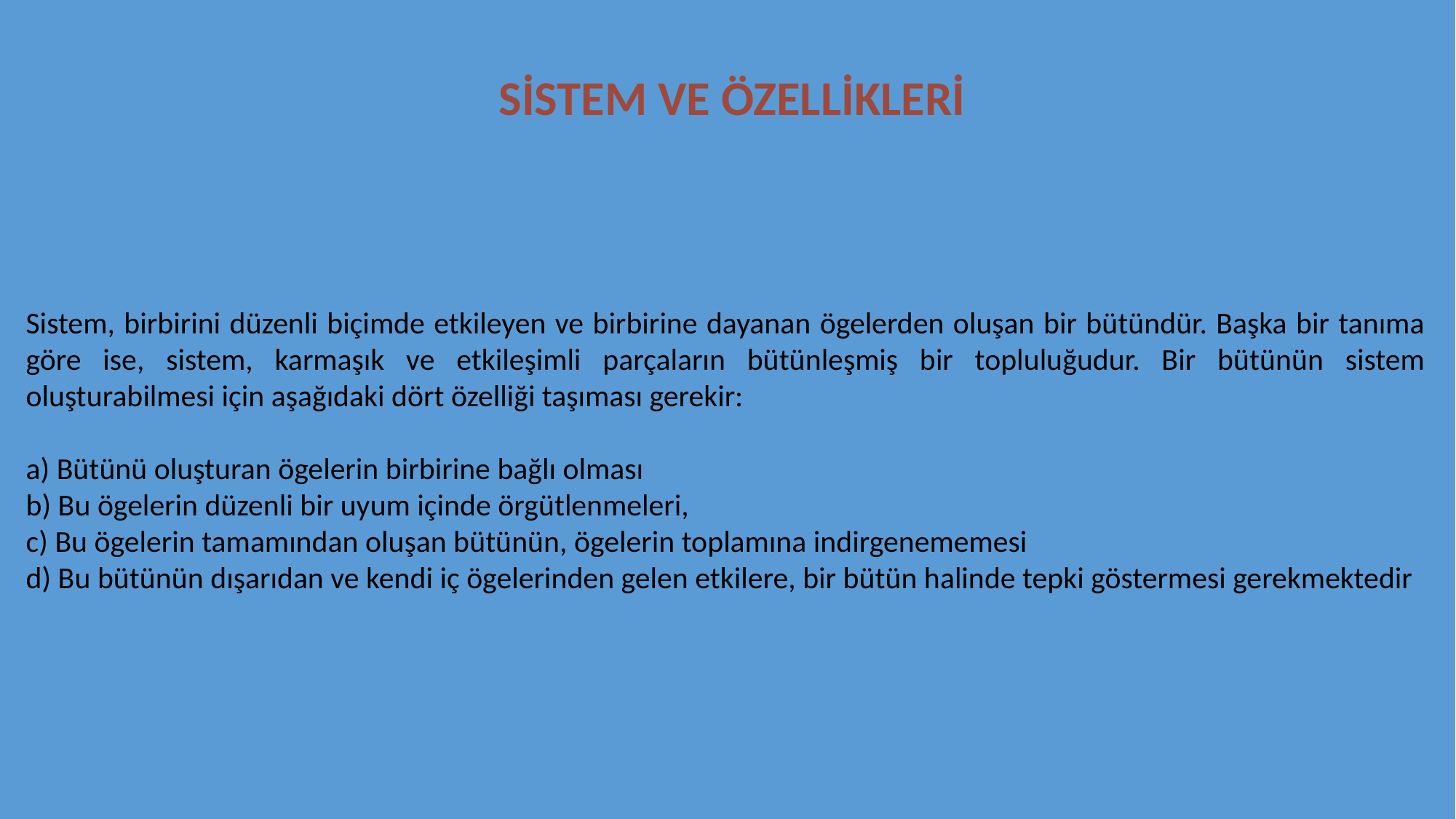

SİSTEM VE ÖZELLİKLERİ
Sistem, birbirini düzenli biçimde etkileyen ve birbirine dayanan ögelerden oluşan bir bütündür. Başka bir tanıma göre ise, sistem, karmaşık ve etkileşimli parçaların bütünleşmiş bir topluluğudur. Bir bütünün sistem oluşturabilmesi için aşağıdaki dört özelliği taşıması gerekir:

a) Bütünü oluşturan ögelerin birbirine bağlı olması
b) Bu ögelerin düzenli bir uyum içinde örgütlenmeleri,
c) Bu ögelerin tamamından oluşan bütünün, ögelerin toplamına indirgenememesi
d) Bu bütünün dışarıdan ve kendi iç ögelerinden gelen etkilere, bir bütün halinde tepki göstermesi gerekmektedir